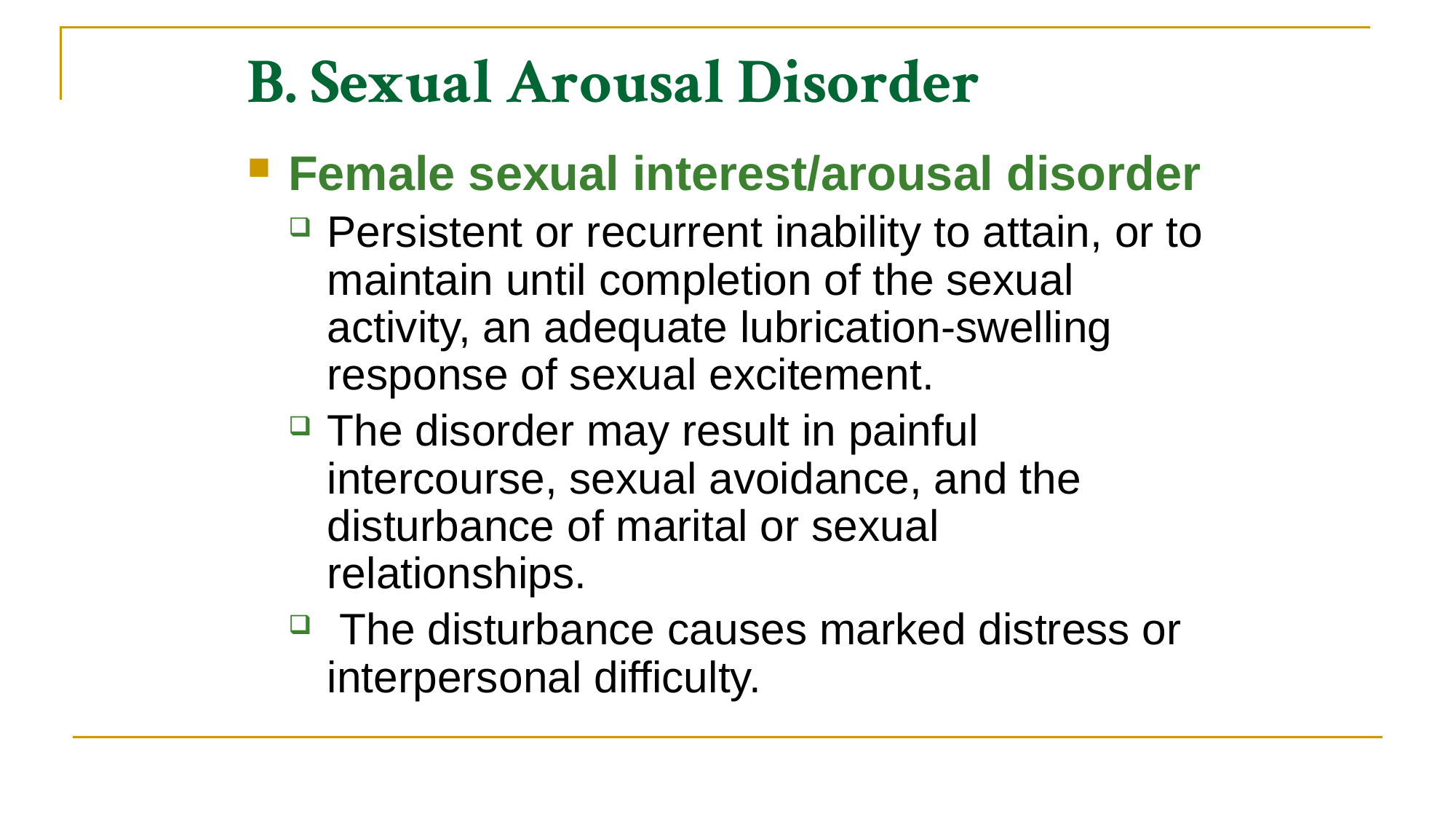

# B. Sexual Arousal Disorder
Female sexual interest/arousal disorder
Persistent or recurrent inability to attain, or to maintain until completion of the sexual activity, an adequate lubrication-swelling response of sexual excitement.
The disorder may result in painful intercourse, sexual avoidance, and the disturbance of marital or sexual relationships.
 The disturbance causes marked distress or interpersonal difficulty.